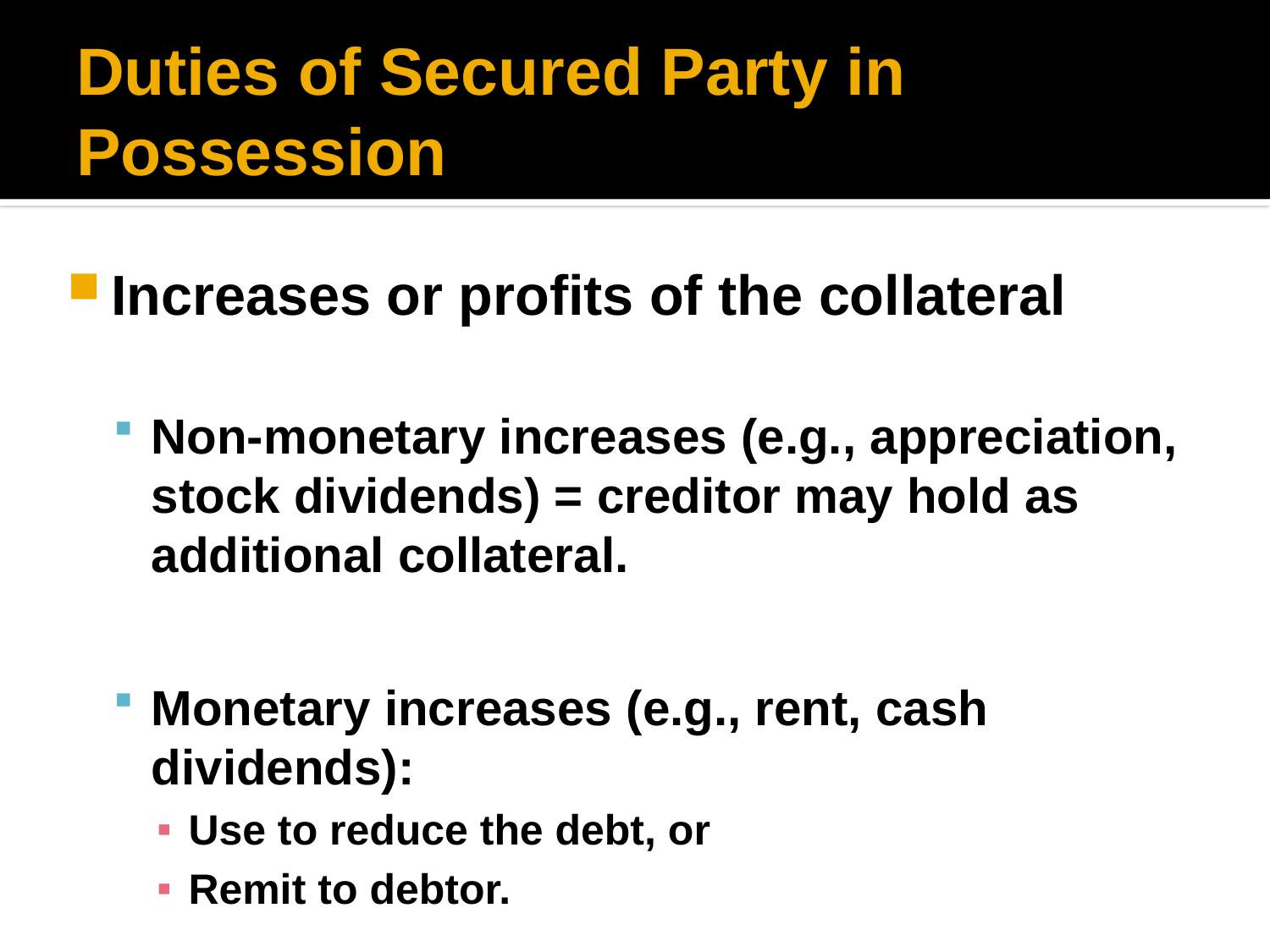

# Duties of Secured Party in Possession
Increases or profits of the collateral

Non-monetary increases (e.g., appreciation, stock dividends) = creditor may hold as additional collateral.

Monetary increases (e.g., rent, cash dividends):
Use to reduce the debt, or
Remit to debtor.